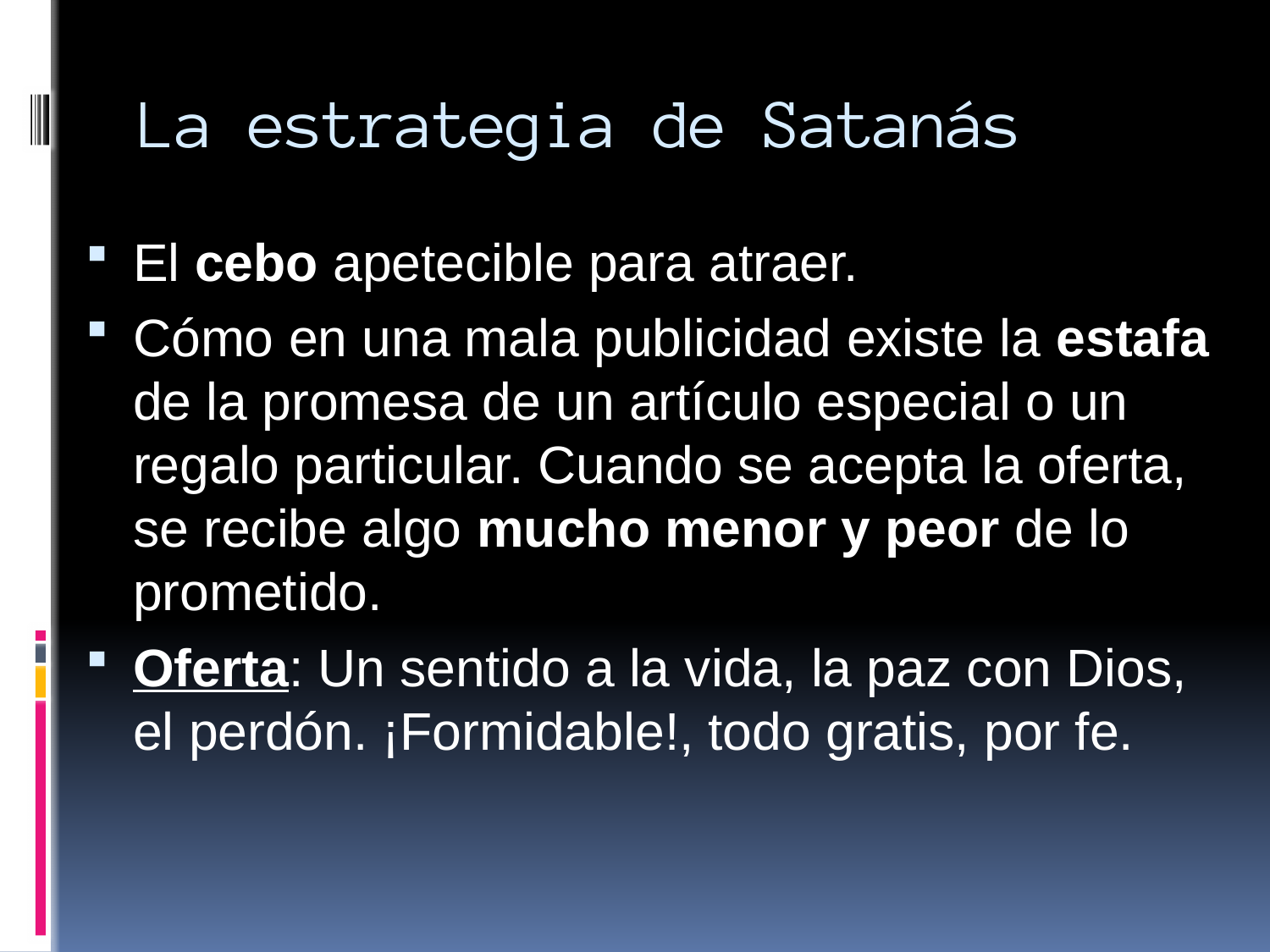

# La estrategia de Satanás
El cebo apetecible para atraer.
Cómo en una mala publicidad existe la estafa de la promesa de un artículo especial o un regalo particular. Cuando se acepta la oferta, se recibe algo mucho menor y peor de lo prometido.
Oferta: Un sentido a la vida, la paz con Dios, el perdón. ¡Formidable!, todo gratis, por fe.